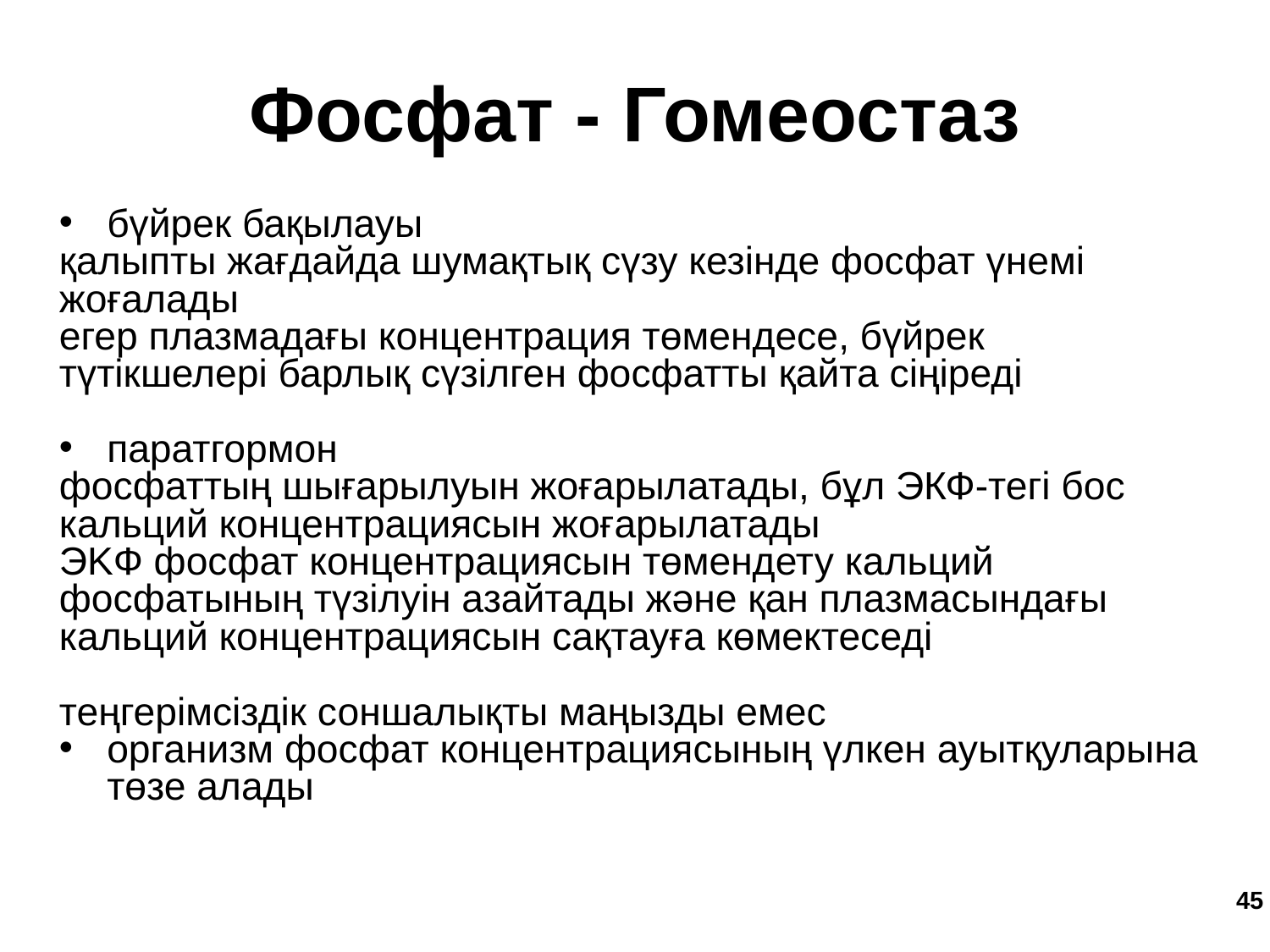

Фосфат - Гомеостаз
бүйрек бақылауы
қалыпты жағдайда шумақтық сүзу кезінде фосфат үнемі жоғалады
егер плазмадағы концентрация төмендесе, бүйрек түтікшелері барлық сүзілген фосфатты қайта сіңіреді

паратгормон
фосфаттың шығарылуын жоғарылатады, бұл ЭКФ-тегі бос кальций концентрациясын жоғарылатады
ЭKФ фосфат концентрациясын төмендету кальций фосфатының түзілуін азайтады және қан плазмасындағы кальций концентрациясын сақтауға көмектеседі

теңгерімсіздік соншалықты маңызды емес
организм фосфат концентрациясының үлкен ауытқуларына төзе алады
45